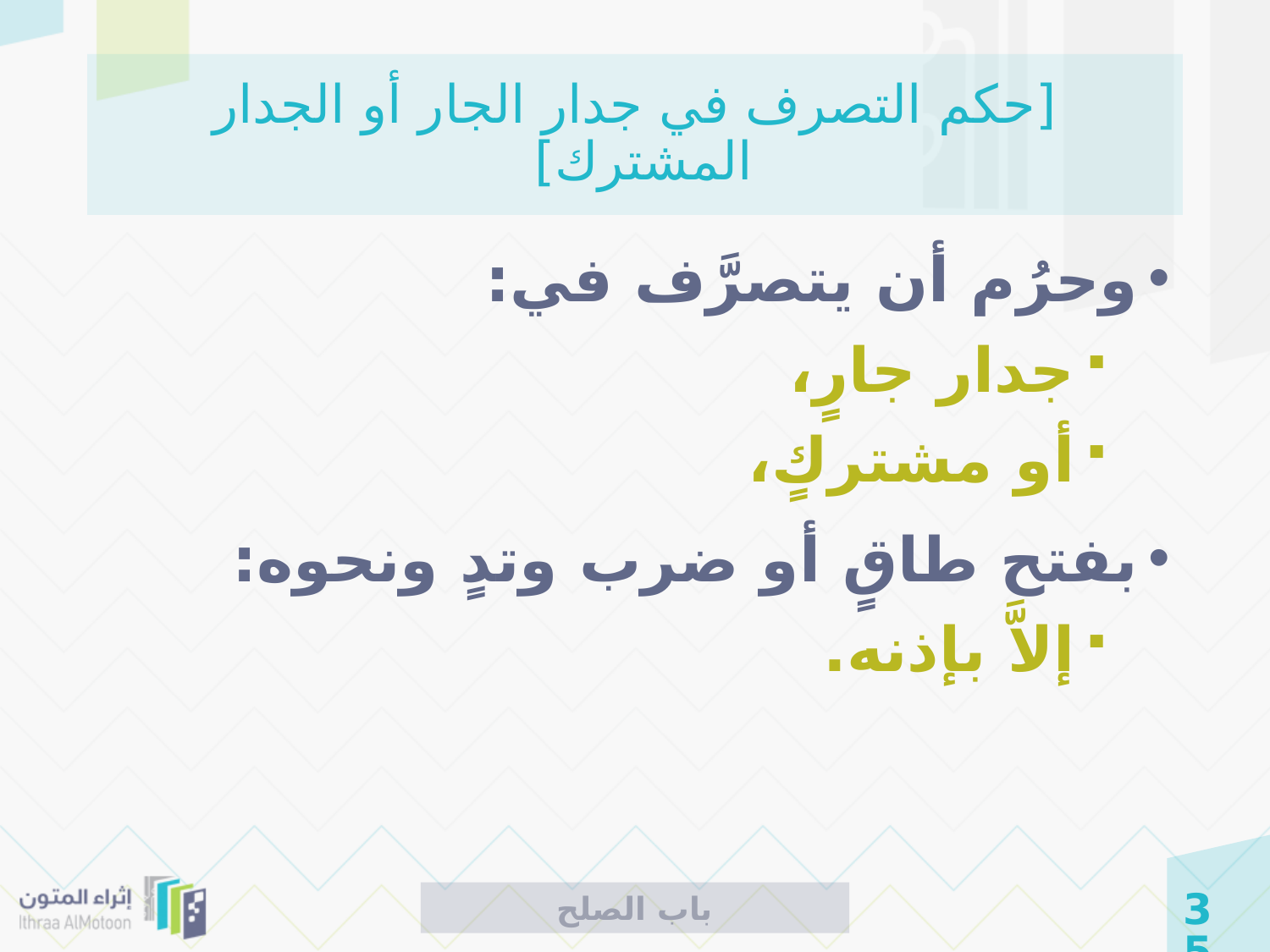

# [حكم التصرف في جدار الجار أو الجدار المشترك]
وحرُم أن يتصرَّف في:
جدار جارٍ،
أو مشتركٍ،
بفتح طاقٍ أو ضرب وتدٍ ونحوه:
إلاَّ بإذنه.
باب الصلح